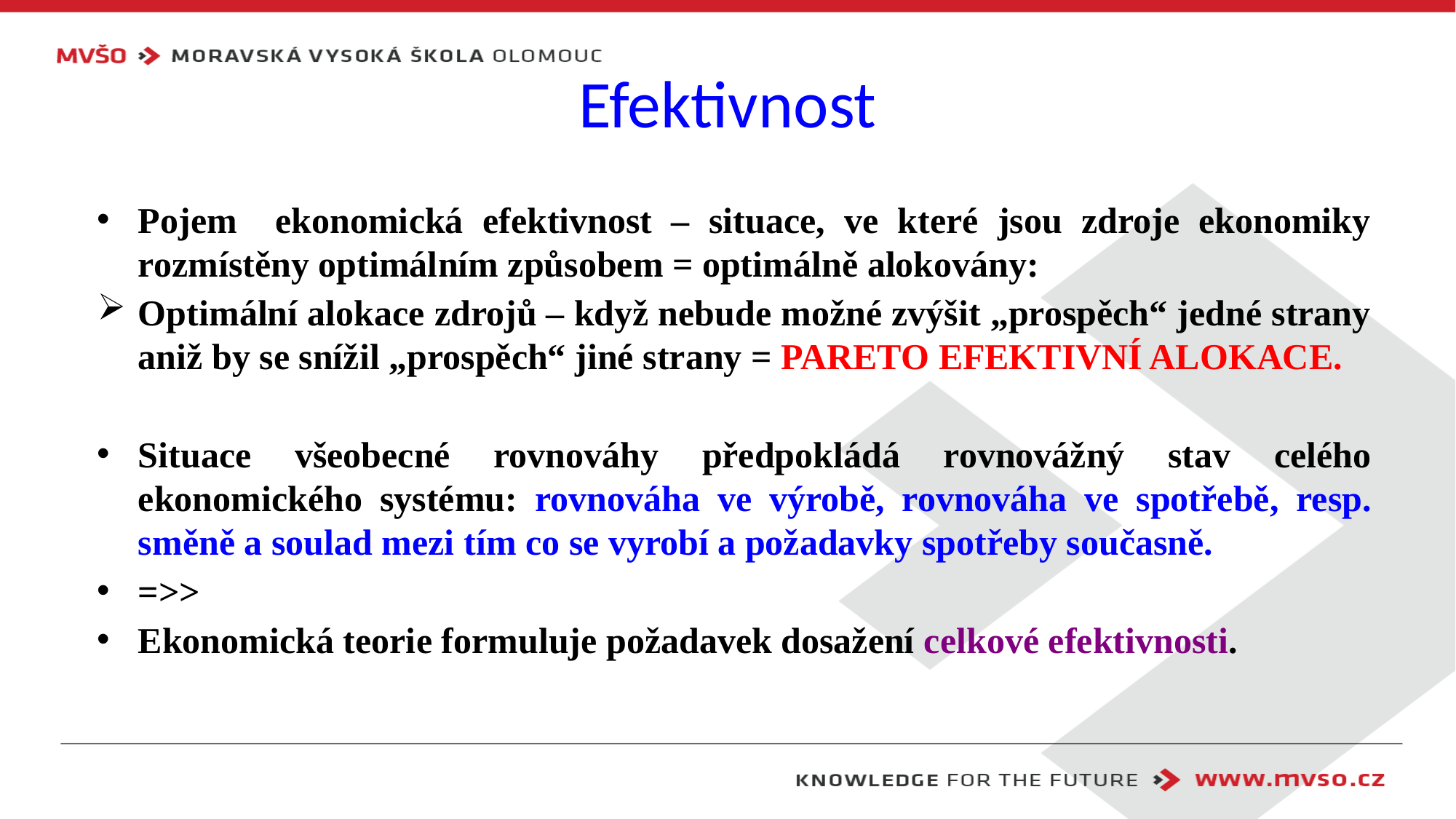

# Efektivnost
Pojem  ekonomická efektivnost – situace, ve které jsou zdroje ekonomiky rozmístěny optimálním způsobem = optimálně alokovány:
Optimální alokace zdrojů – když nebude možné zvýšit „prospěch“ jedné strany aniž by se snížil „prospěch“ jiné strany = PARETO EFEKTIVNÍ ALOKACE.

Situace všeobecné rovnováhy předpokládá rovnovážný stav celého ekonomického systému: rovnováha ve výrobě, rovnováha ve spotřebě, resp. směně a soulad mezi tím co se vyrobí a požadavky spotřeby současně.
=>>
Ekonomická teorie formuluje požadavek dosažení celkové efektivnosti.